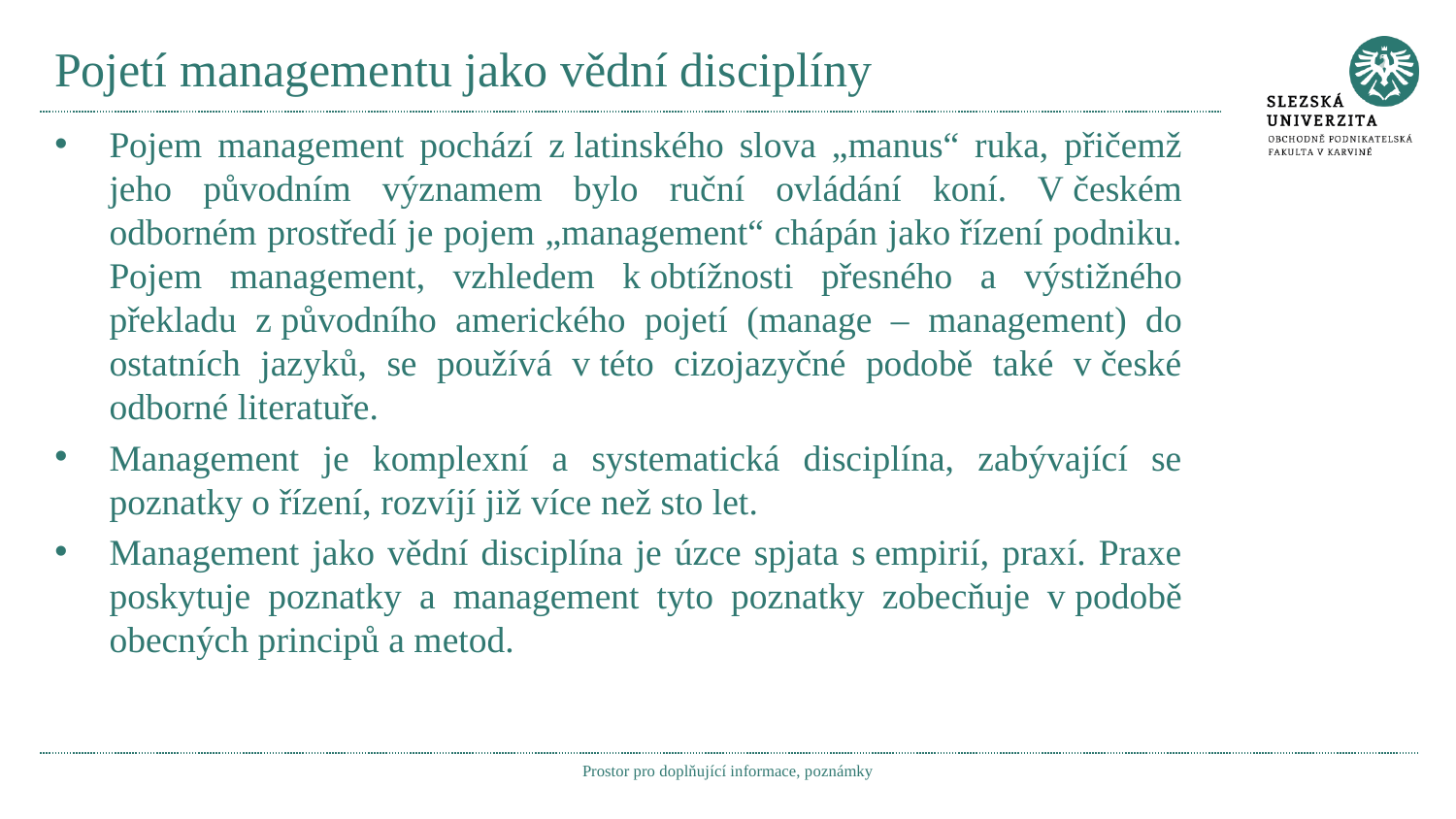

# Pojetí managementu jako vědní disciplíny
Pojem management pochází z latinského slova „manus“ ruka, přičemž jeho původním významem bylo ruční ovládání koní. V českém odborném prostředí je pojem „management“ chápán jako řízení podniku. Pojem management, vzhledem k obtížnosti přesného a výstižného překladu z původního amerického pojetí (manage – management) do ostatních jazyků, se používá v této cizojazyčné podobě také v české odborné literatuře.
Management je komplexní a systematická disciplína, zabývající se poznatky o řízení, rozvíjí již více než sto let.
Management jako vědní disciplína je úzce spjata s empirií, praxí. Praxe poskytuje poznatky a management tyto poznatky zobecňuje v podobě obecných principů a metod.
Prostor pro doplňující informace, poznámky